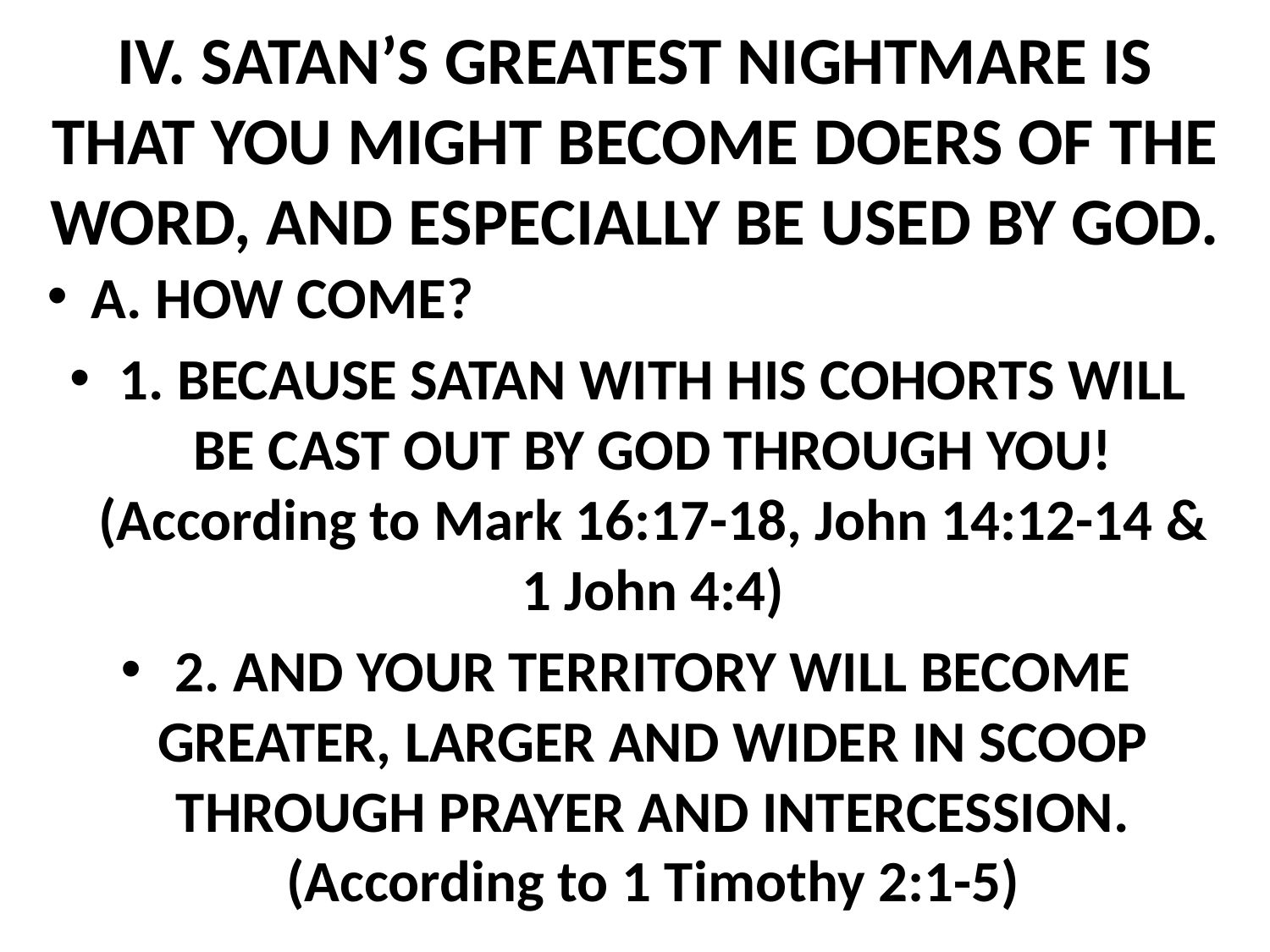

# IV. SATAN’S GREATEST NIGHTMARE IS THAT YOU MIGHT BECOME DOERS OF THE WORD, AND ESPECIALLY BE USED BY GOD.
A. HOW COME?
1. BECAUSE SATAN WITH HIS COHORTS WILL BE CAST OUT BY GOD THROUGH YOU! (According to Mark 16:17-18, John 14:12-14 & 1 John 4:4)
2. AND YOUR TERRITORY WILL BECOME GREATER, LARGER AND WIDER IN SCOOP THROUGH PRAYER AND INTERCESSION. (According to 1 Timothy 2:1-5)